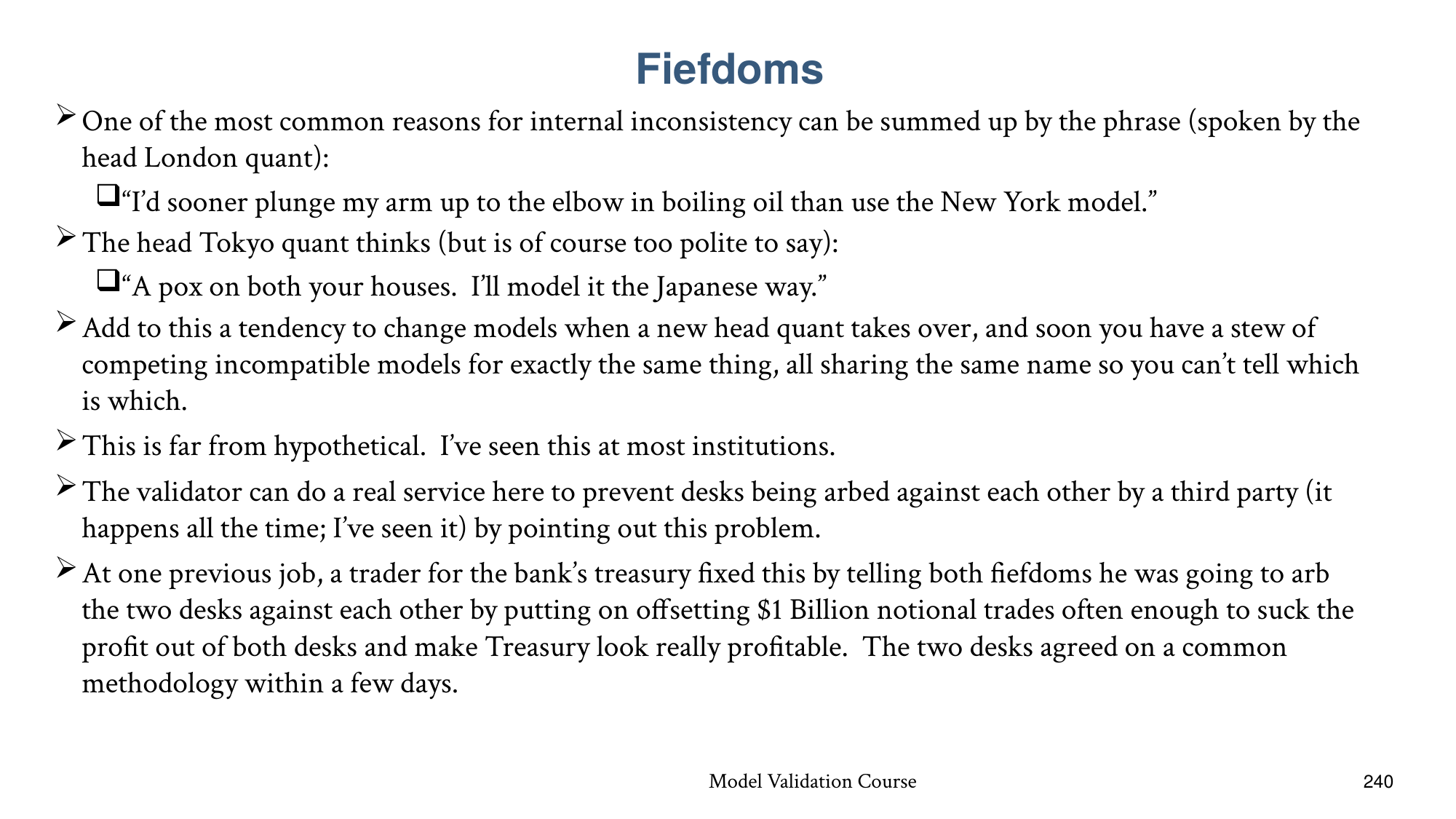

# Fiefdoms
One of the most common reasons for internal inconsistency can be summed up by the phrase (spoken by the head London quant):
“I’d sooner plunge my arm up to the elbow in boiling oil than use the New York model.”
The head Tokyo quant thinks (but is of course too polite to say):
“A pox on both your houses.  I’ll model it the Japanese way.”
Add to this a tendency to change models when a new head quant takes over, and soon you have a stew of competing incompatible models for exactly the same thing, all sharing the same name so you can’t tell which is which.
This is far from hypothetical.  I’ve seen this at most institutions.
The validator can do a real service here to prevent desks being arbed against each other by a third party (it happens all the time; I’ve seen it) by pointing out this problem.
At one previous job, a trader for the bank’s treasury fixed this by telling both fiefdoms he was going to arb the two desks against each other by putting on offsetting $1 Billion notional trades often enough to suck the profit out of both desks and make Treasury look really profitable.  The two desks agreed on a common methodology within a few days.
Model Validation Course					240